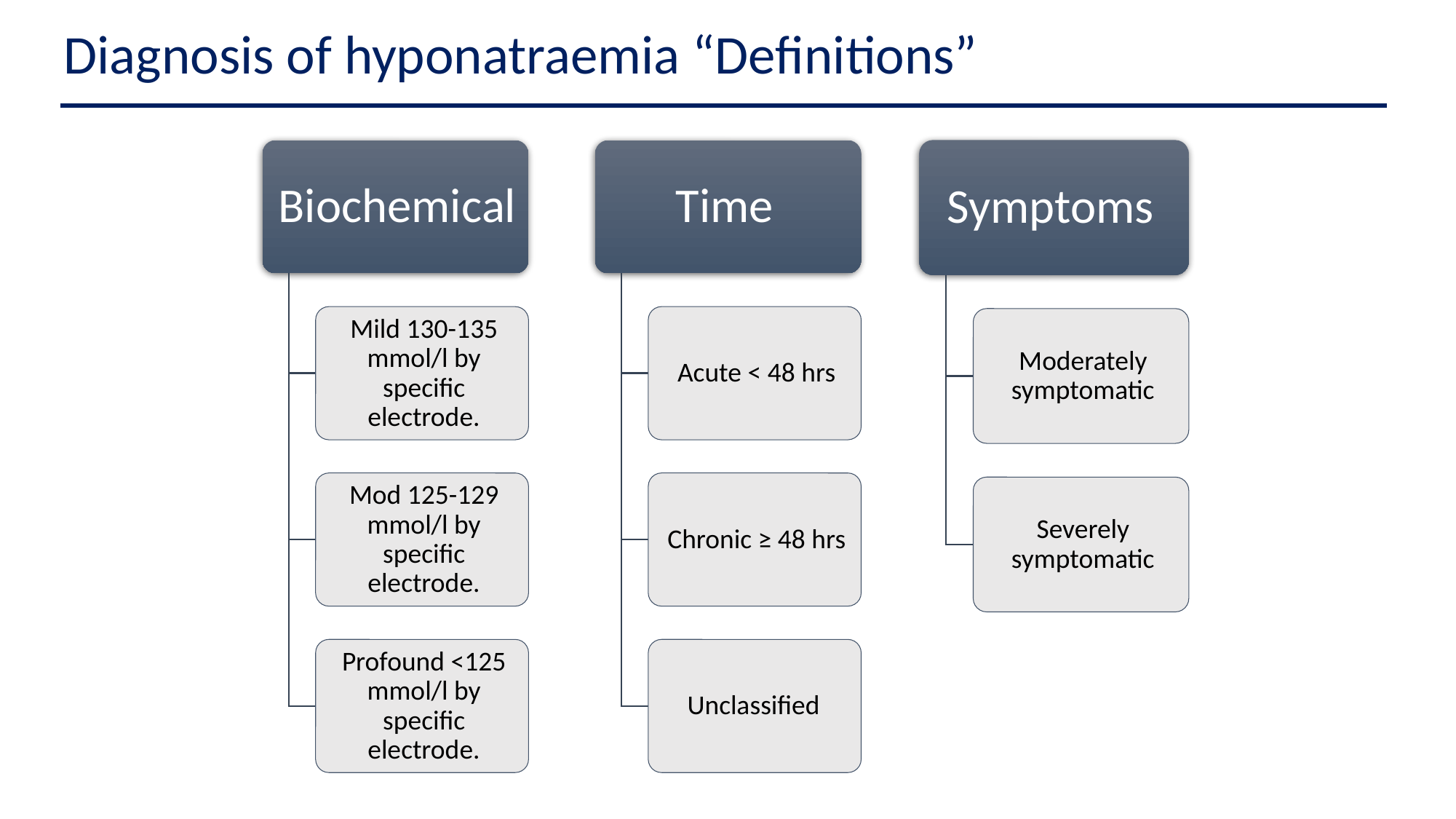

Diagnosis of hyponatraemia “Definitions”
Biochemical
Mild 130-135 mmol/l by specific electrode.
Mod 125-129 mmol/l by specific electrode.
Profound <125 mmol/l by specific electrode.
Time
Acute < 48 hrs
Chronic ≥ 48 hrs
Unclassified
Symptoms
Moderately symptomatic
Severely symptomatic